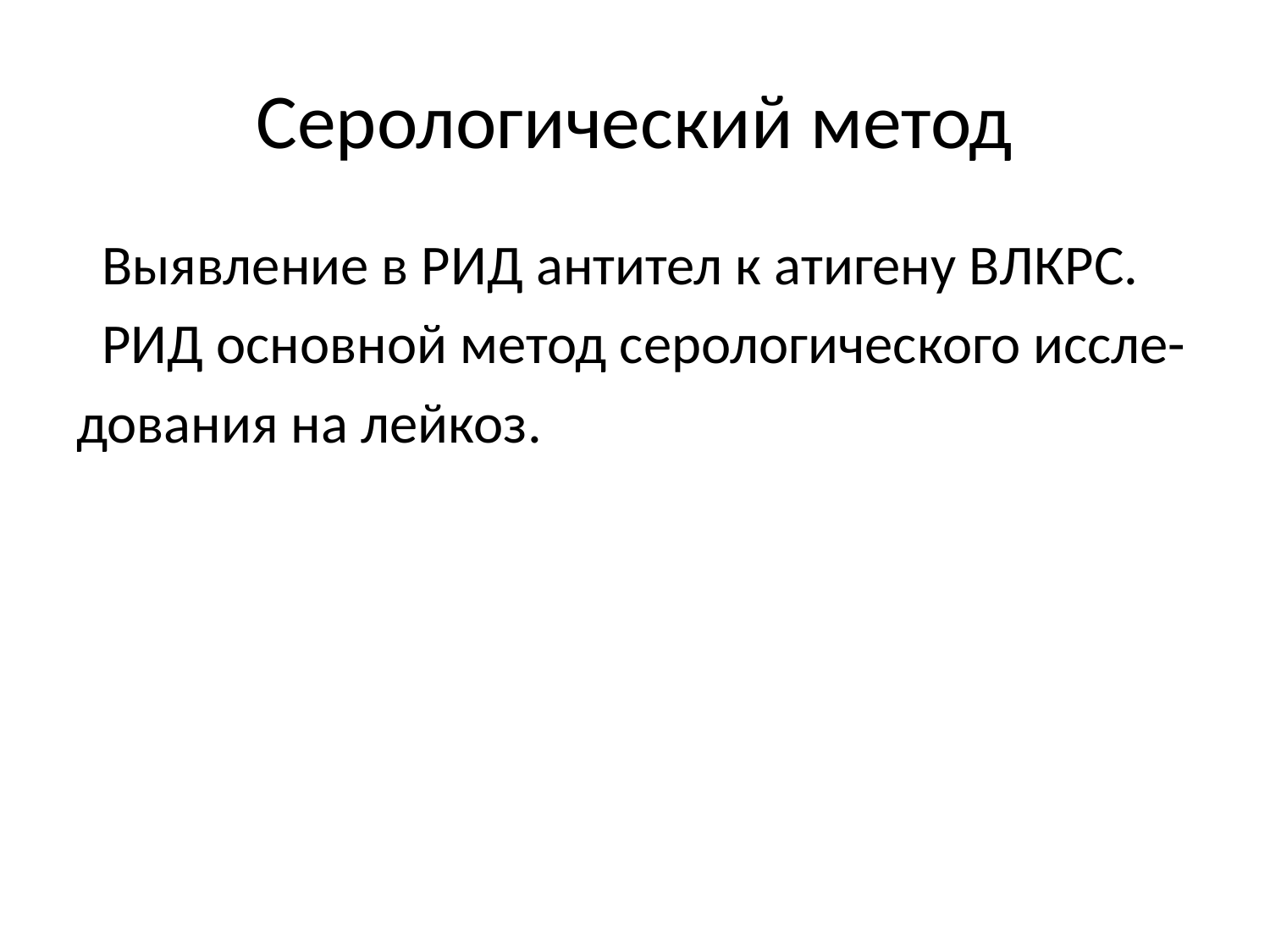

# Серологический метод
  Выявление в РИД антител к атигену ВЛКРС.
  РИД основной метод серологического иссле-
дования на лейкоз.